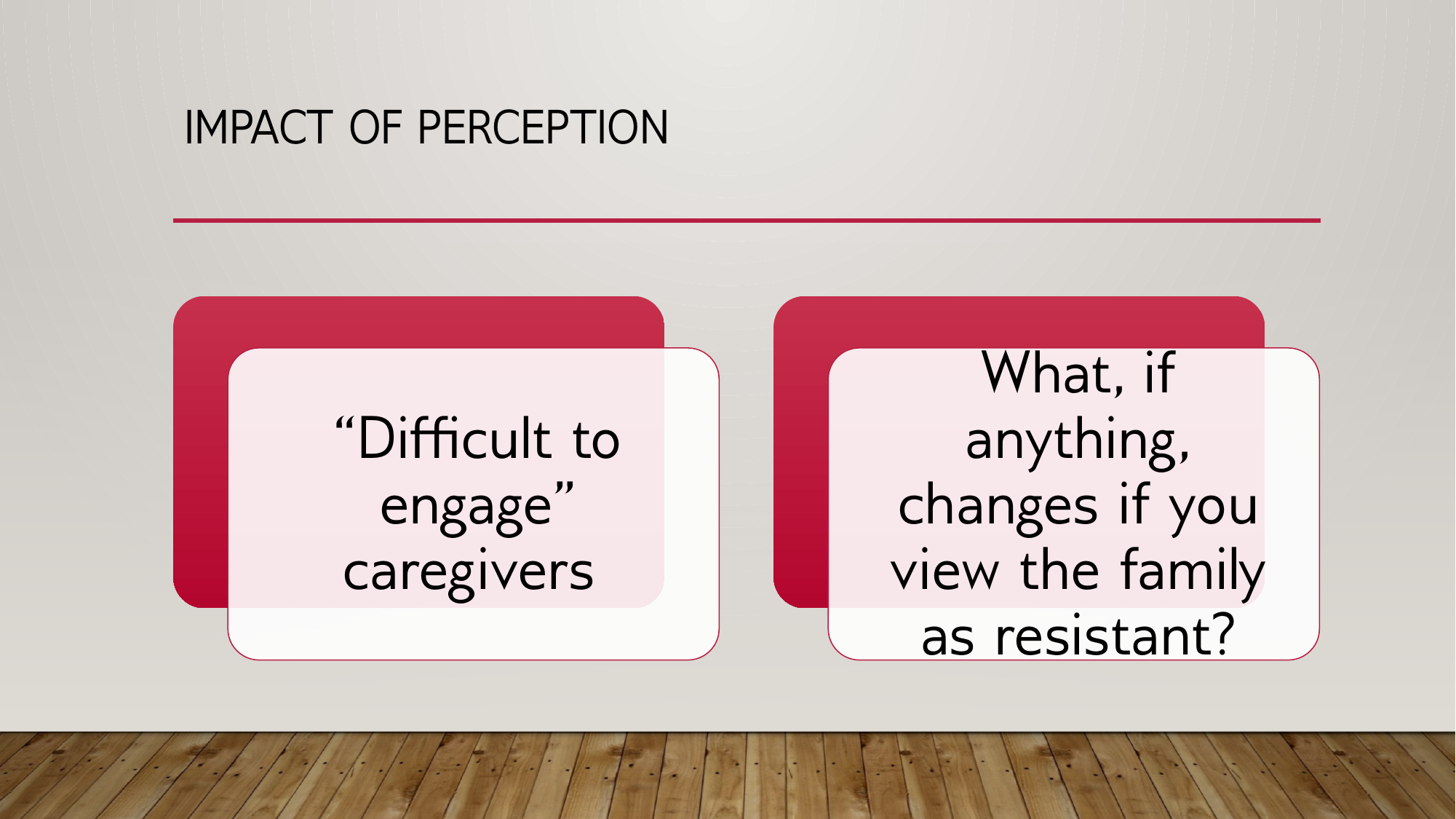

# Impact of Perception
“Difficult to engage” caregivers
What, if anything, changes if you view the family as resistant?